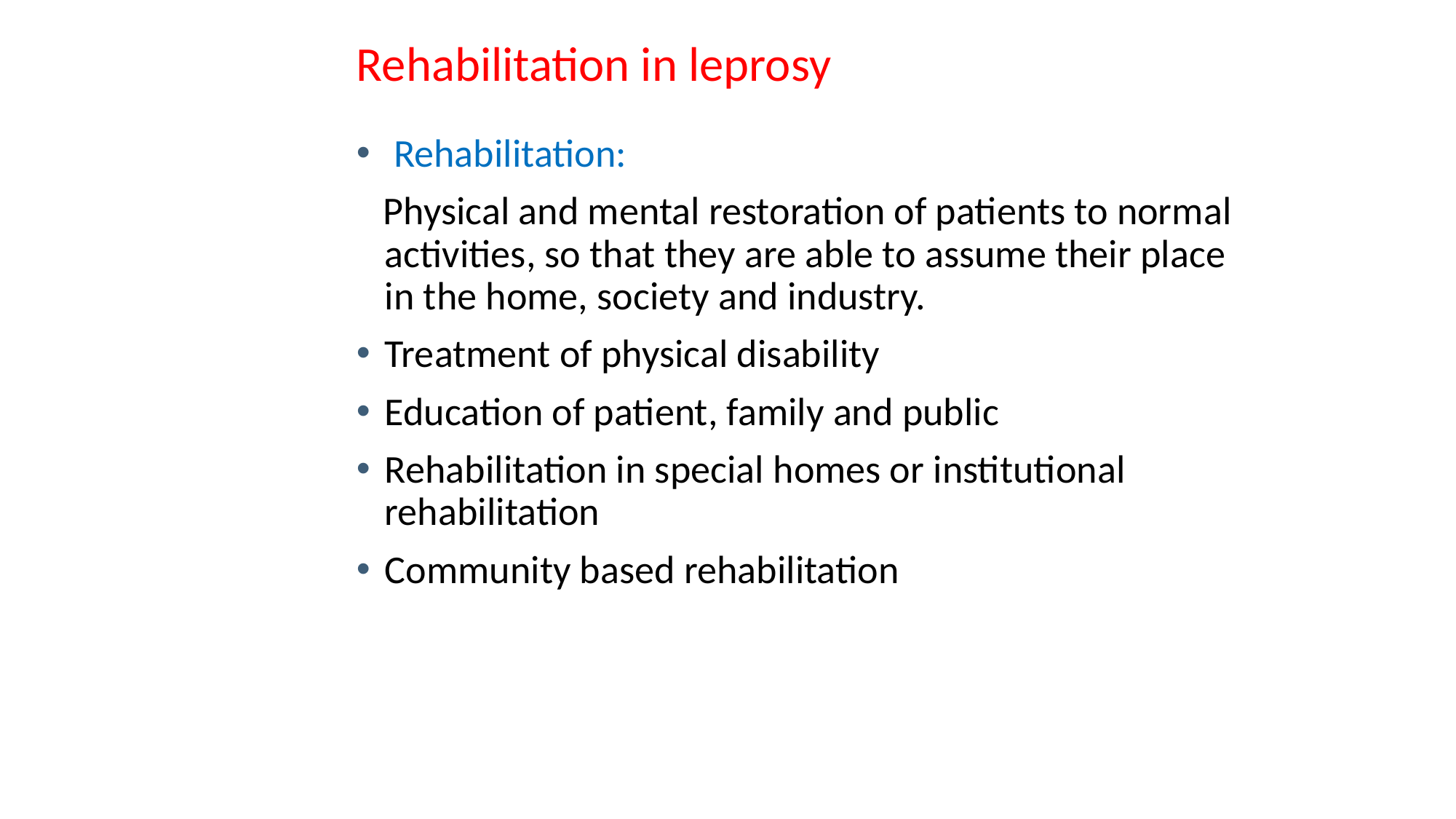

# Rehabilitation in leprosy
 Rehabilitation:
   Physical and mental restoration of patients to normal activities, so that they are able to assume their place in the home, society and industry.
Treatment of physical disability
Education of patient, family and public
Rehabilitation in special homes or institutional rehabilitation
Community based rehabilitation